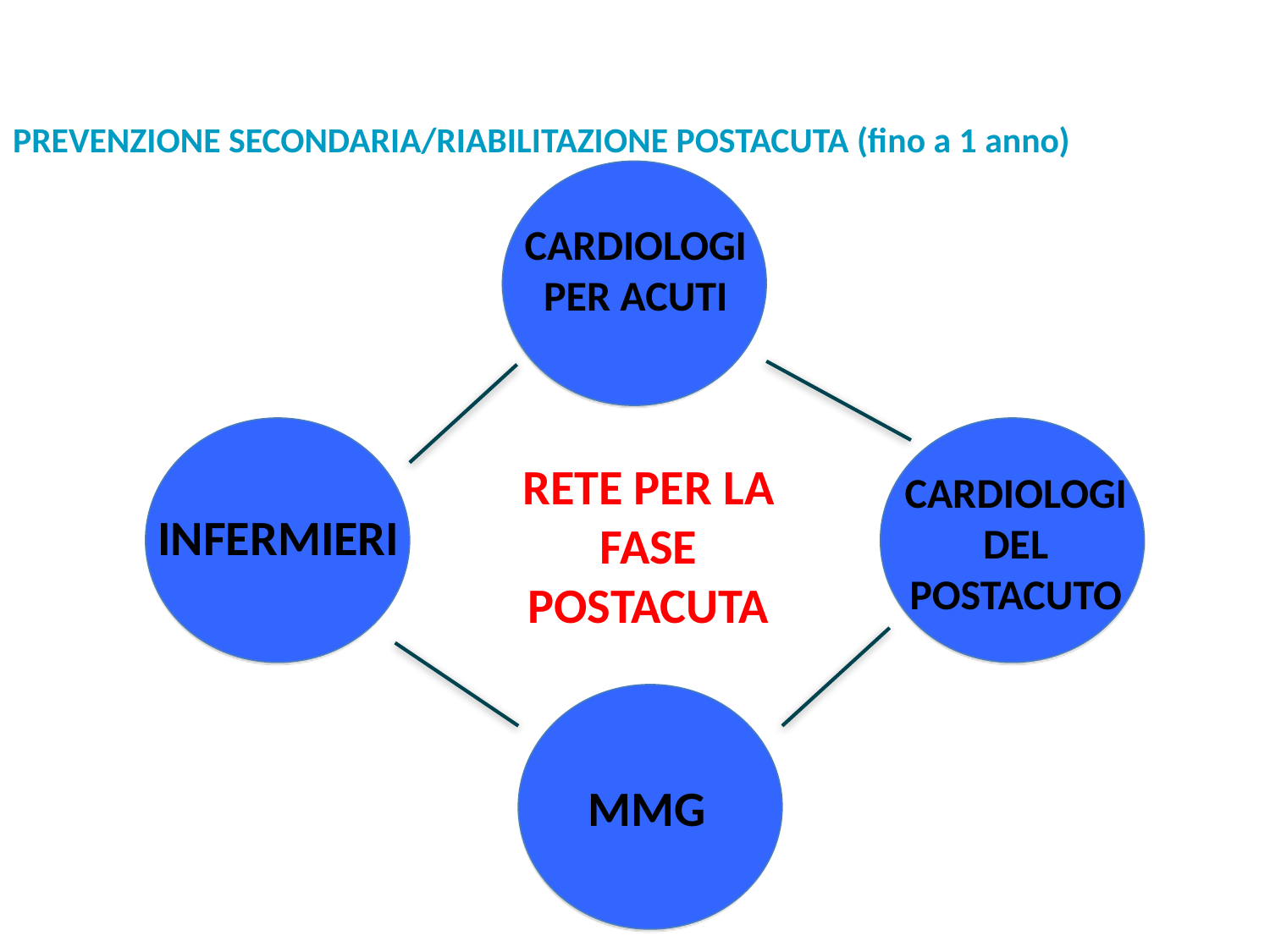

# PREVENZIONE SECONDARIA/RIABILITAZIONE POSTACUTA (fino a 1 anno)

CARDIOLOGI
PER ACUTI

RETE PER LA FASE POSTACUTA
CARDIOLOGI DEL POSTACUTO
INFERMIERI

MMG